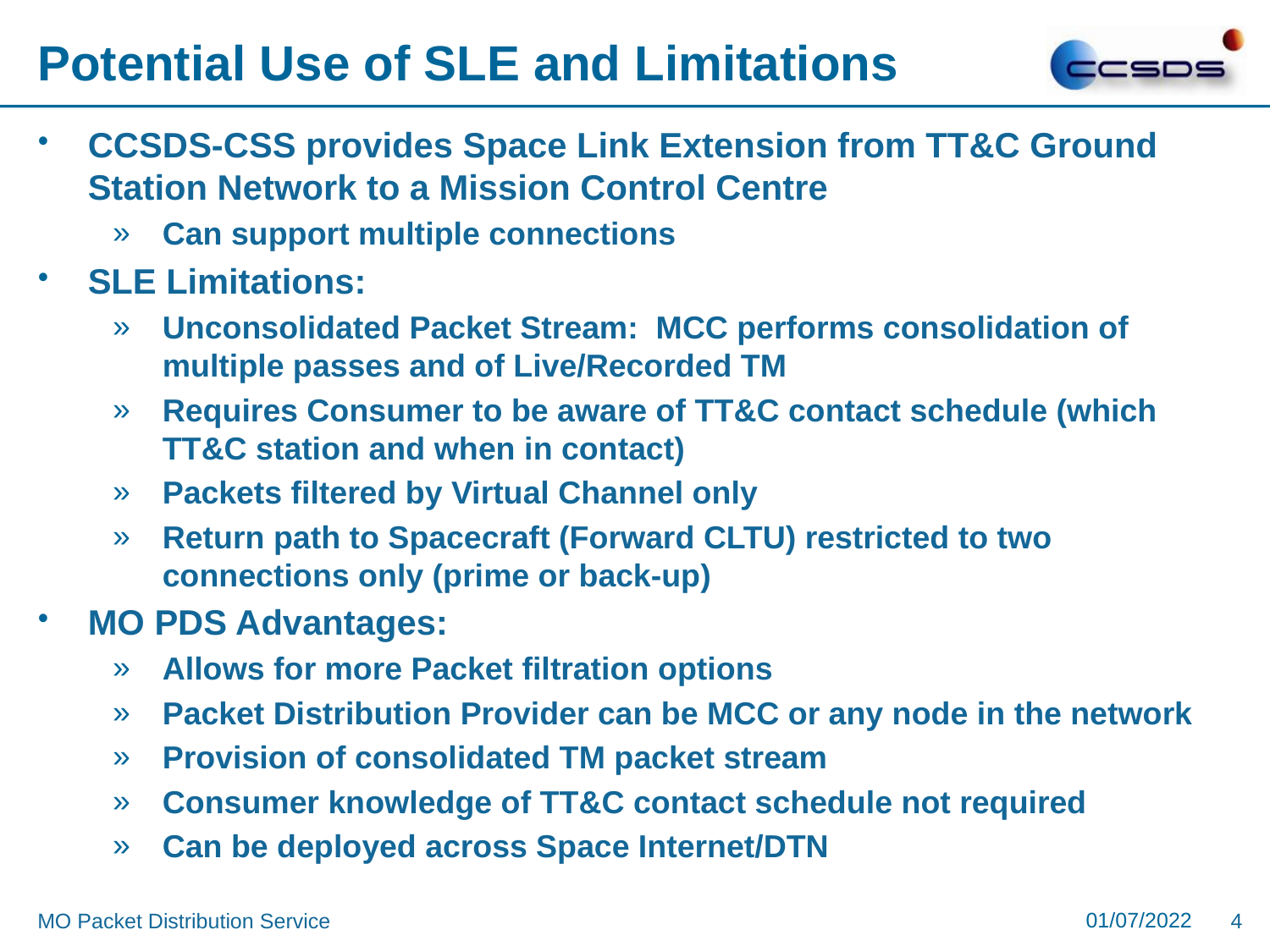

# Potential Use of SLE and Limitations
CCSDS-CSS provides Space Link Extension from TT&C Ground Station Network to a Mission Control Centre
Can support multiple connections
SLE Limitations:
Unconsolidated Packet Stream:  MCC performs consolidation of multiple passes and of Live/Recorded TM
Requires Consumer to be aware of TT&C contact schedule (which TT&C station and when in contact)
Packets filtered by Virtual Channel only
Return path to Spacecraft (Forward CLTU) restricted to two connections only (prime or back-up)
MO PDS Advantages:
Allows for more Packet filtration options
Packet Distribution Provider can be MCC or any node in the network
Provision of consolidated TM packet stream
Consumer knowledge of TT&C contact schedule not required
Can be deployed across Space Internet/DTN

01/07/2022
MO Packet Distribution Service